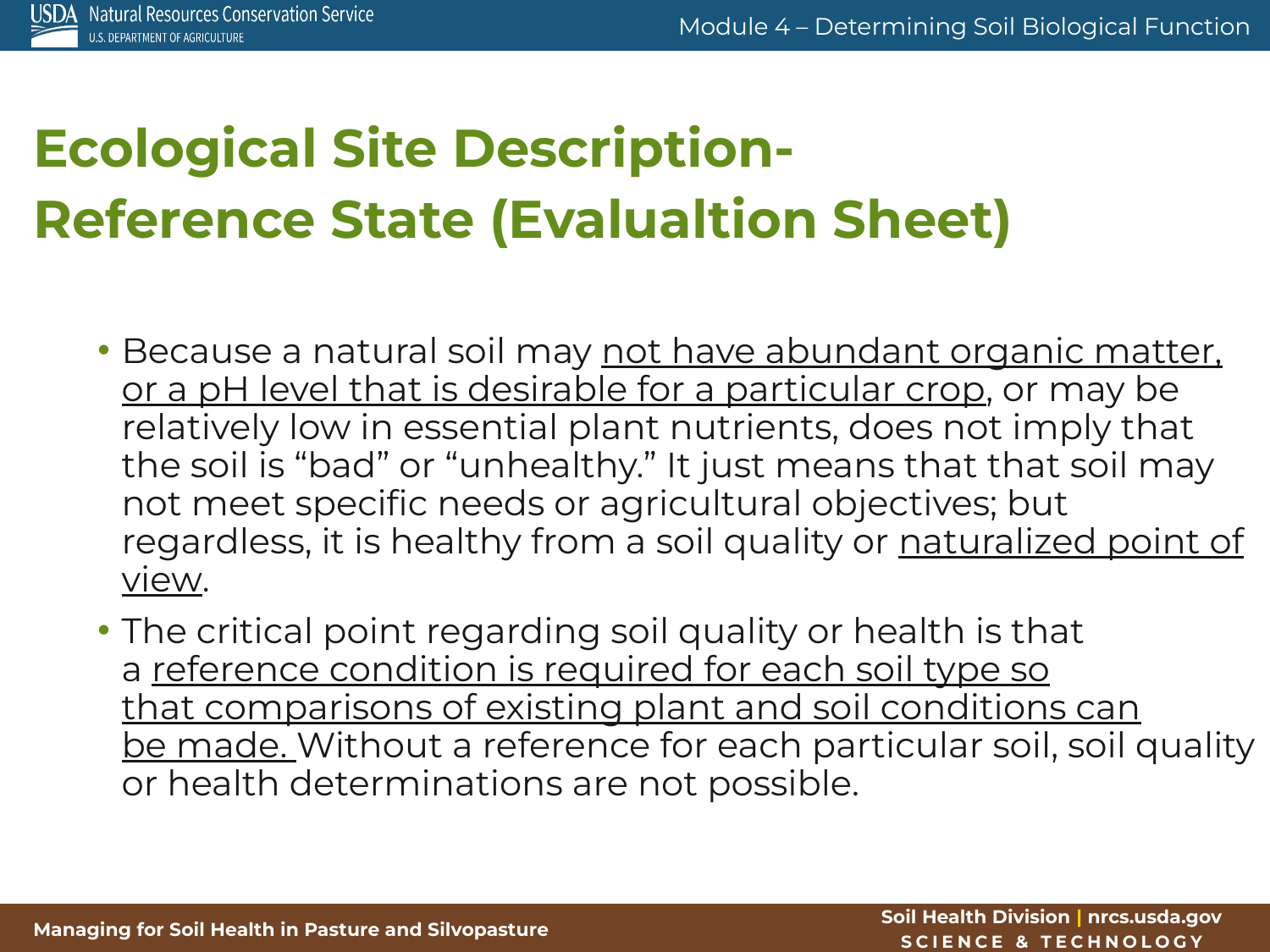

Ecological Site Description-
Reference State (Evalualtion Sheet)
Because a natural soil may not have abundant organic matter, or a pH level that is desirable for a particular crop, or may be relatively low in essential plant nutrients, does not imply that the soil is “bad” or “unhealthy.” It just means that that soil may not meet specific needs or agricultural objectives; but regardless, it is healthy from a soil quality or naturalized point of view.
The critical point regarding soil quality or health is that a reference condition is required for each soil type so that comparisons of existing plant and soil conditions can be made. Without a reference for each particular soil, soil quality or health determinations are not possible.